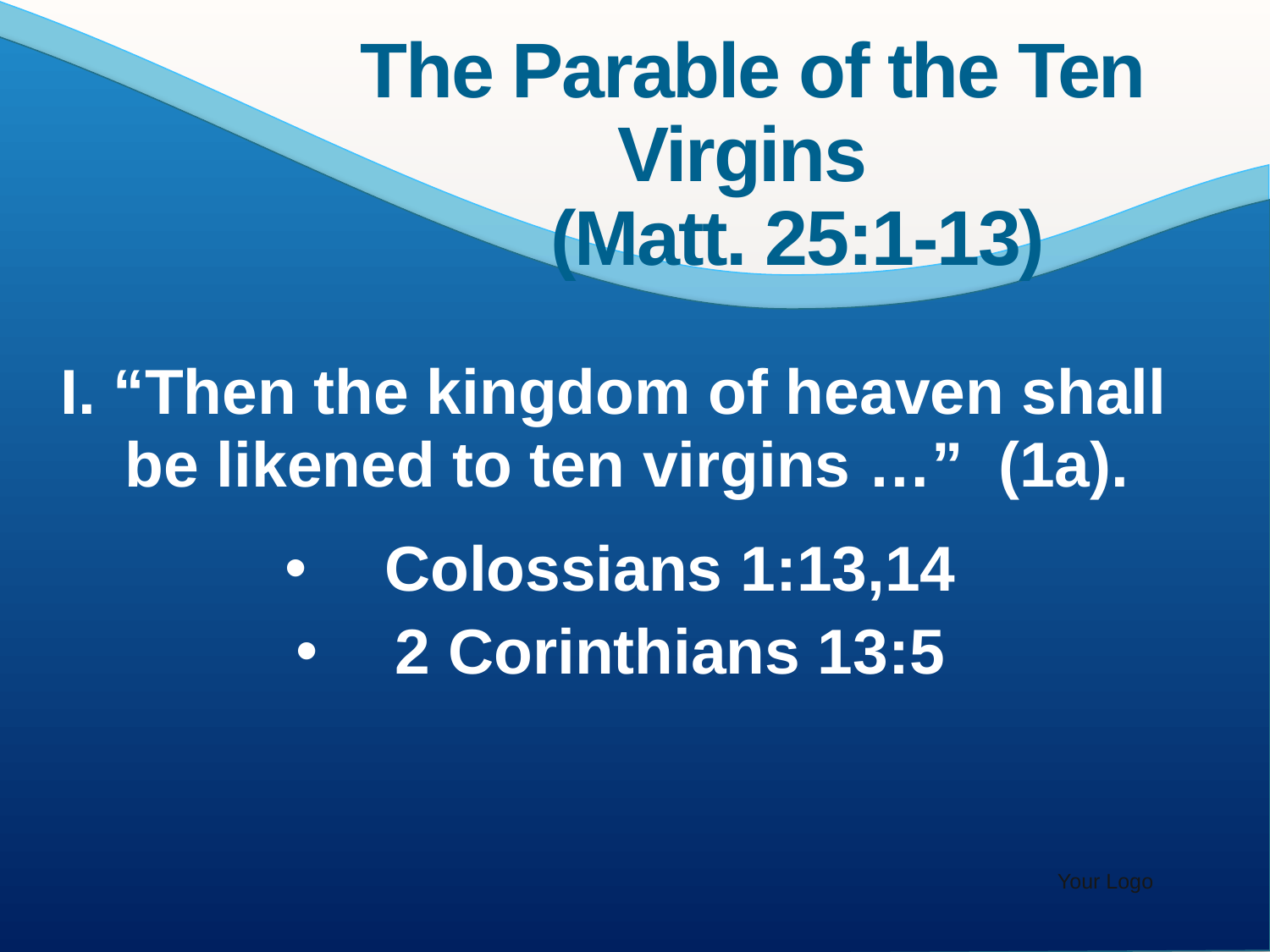

The Parable of the Ten Virgins
(Matt. 25:1-13)

I. “Then the kingdom of heaven shall be likened to ten virgins …”  (1a).
  Colossians 1:13,14
  2 Corinthians 13:5
Your Logo